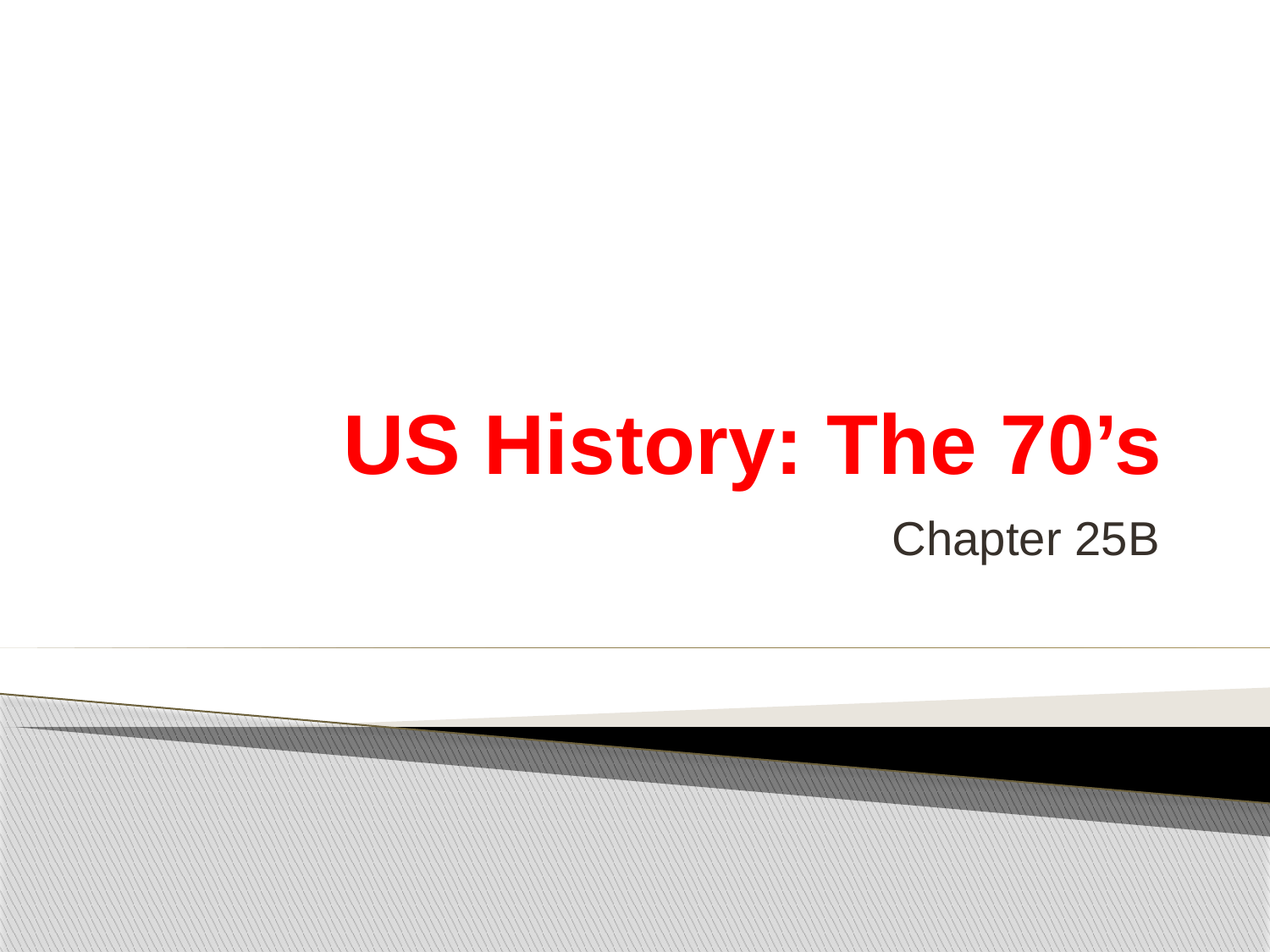

# US History: The 70’s
Chapter 25B